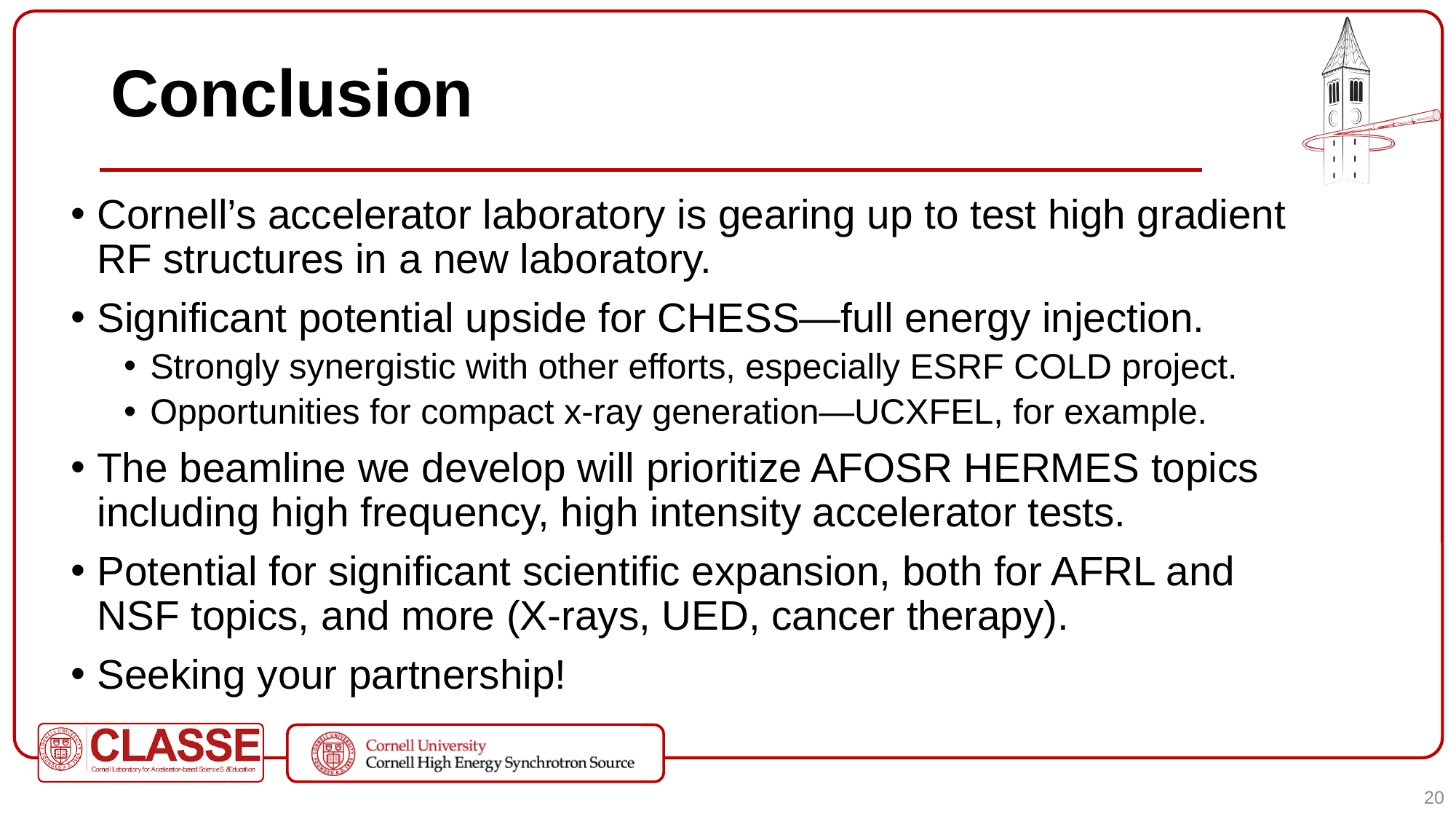

# Conclusion
Cornell’s accelerator laboratory is gearing up to test high gradient RF structures in a new laboratory.
Significant potential upside for CHESS—full energy injection.
Strongly synergistic with other efforts, especially ESRF COLD project.
Opportunities for compact x-ray generation—UCXFEL, for example.
The beamline we develop will prioritize AFOSR HERMES topics including high frequency, high intensity accelerator tests.
Potential for significant scientific expansion, both for AFRL and NSF topics, and more (X-rays, UED, cancer therapy).
Seeking your partnership!
20